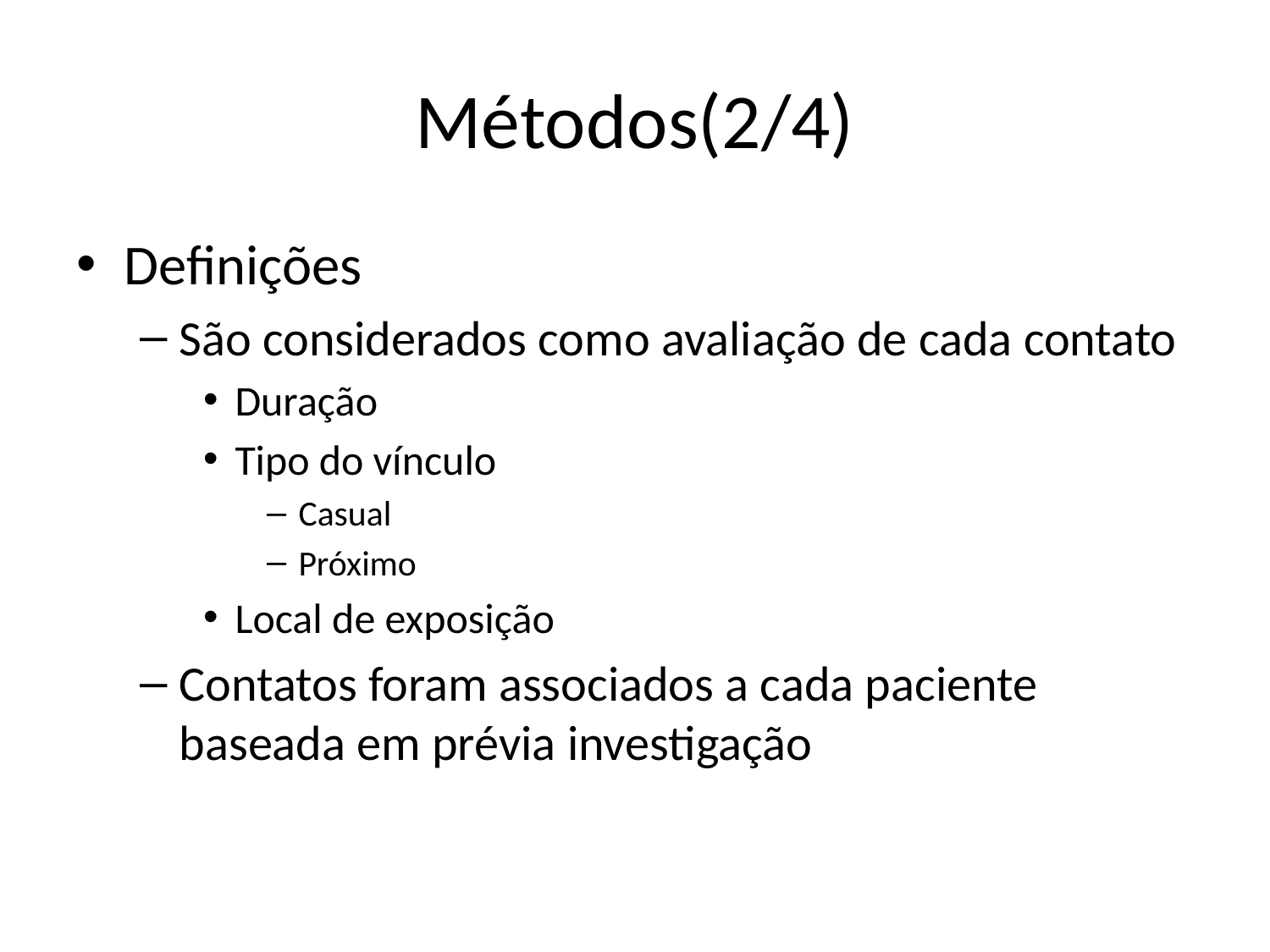

# Métodos(2/4)
Definições
São considerados como avaliação de cada contato
Duração
Tipo do vínculo
Casual
Próximo
Local de exposição
Contatos foram associados a cada paciente baseada em prévia investigação